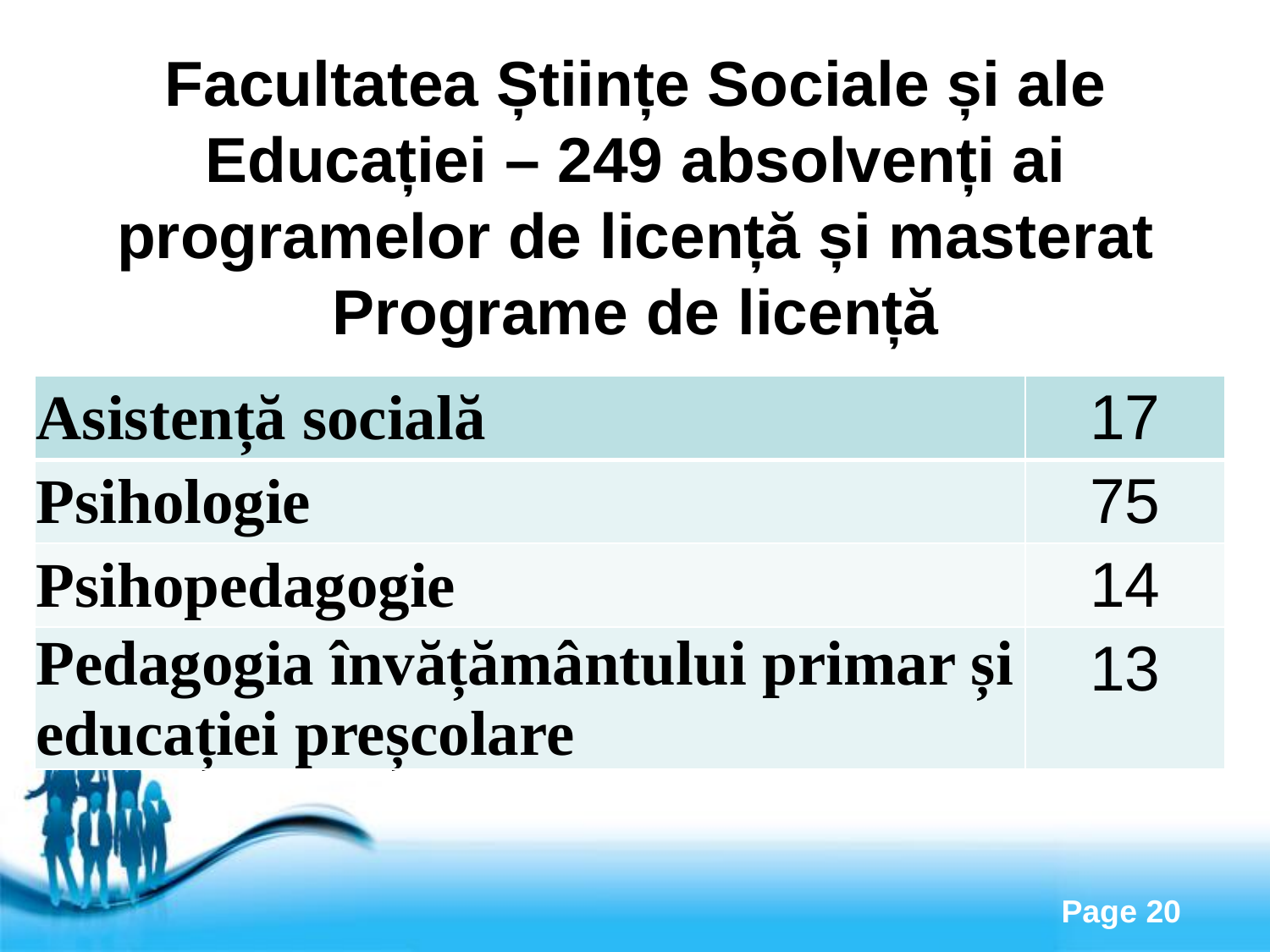

# Facultatea Științe Sociale și ale Educației – 249 absolvenți ai programelor de licență și masterat Programe de licență
| Asistență socială | 17 |
| --- | --- |
| Psihologie | 75 |
| Psihopedagogie | 14 |
| Pedagogia învățământului primar și educației preșcolare | 13 |